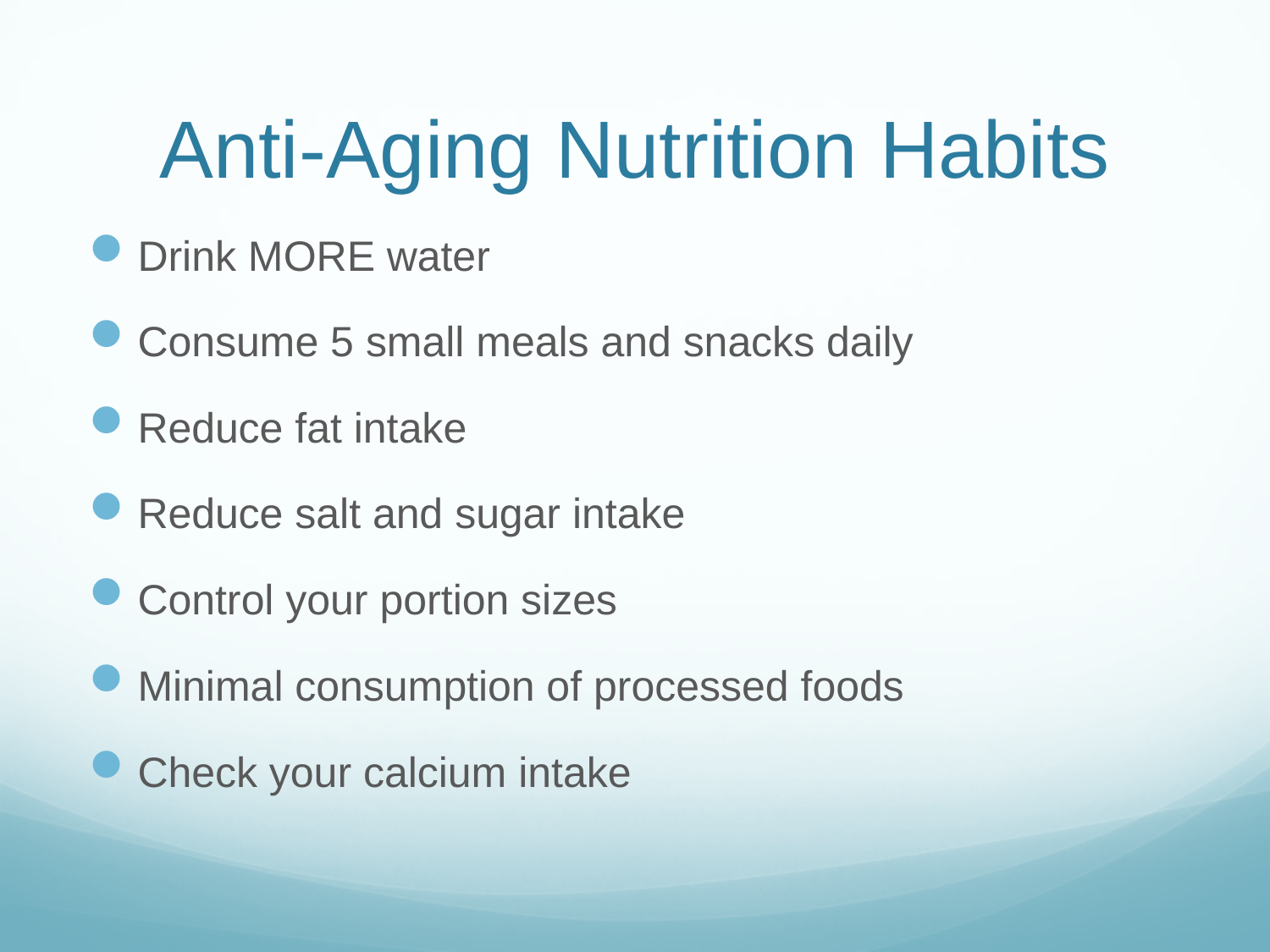

# Anti-Aging Nutrition Habits
Drink MORE water
Consume 5 small meals and snacks daily
Reduce fat intake
Reduce salt and sugar intake
Control your portion sizes
Minimal consumption of processed foods
Check your calcium intake